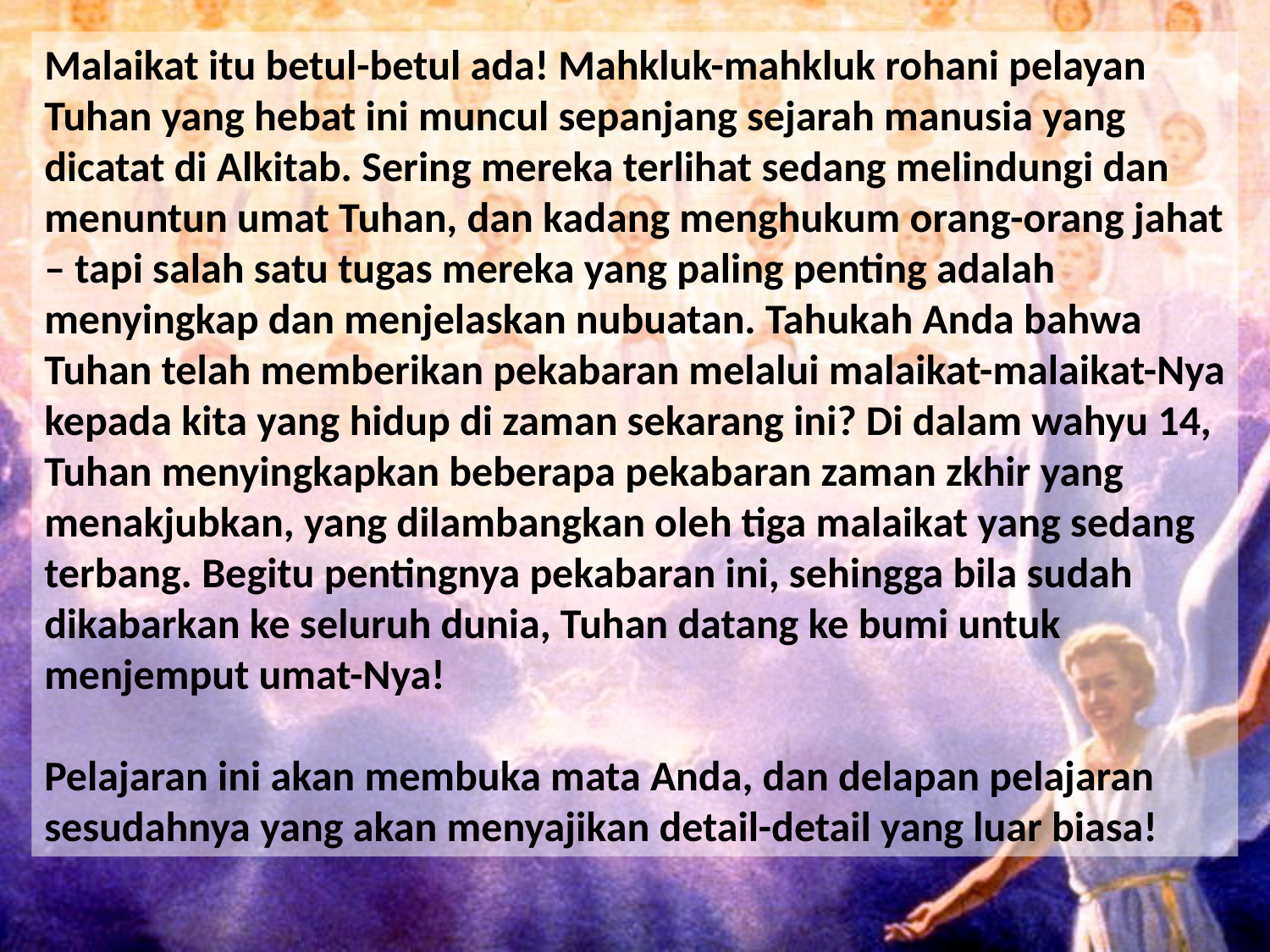

Malaikat itu betul-betul ada! Mahkluk-mahkluk rohani pelayan Tuhan yang hebat ini muncul sepanjang sejarah manusia yang dicatat di Alkitab. Sering mereka terlihat sedang melindungi dan menuntun umat Tuhan, dan kadang menghukum orang-orang jahat – tapi salah satu tugas mereka yang paling penting adalah menyingkap dan menjelaskan nubuatan. Tahukah Anda bahwa Tuhan telah memberikan pekabaran melalui malaikat-malaikat-Nya kepada kita yang hidup di zaman sekarang ini? Di dalam wahyu 14, Tuhan menyingkapkan beberapa pekabaran zaman zkhir yang menakjubkan, yang dilambangkan oleh tiga malaikat yang sedang terbang. Begitu pentingnya pekabaran ini, sehingga bila sudah dikabarkan ke seluruh dunia, Tuhan datang ke bumi untuk menjemput umat-Nya!

Pelajaran ini akan membuka mata Anda, dan delapan pelajaran sesudahnya yang akan menyajikan detail-detail yang luar biasa!